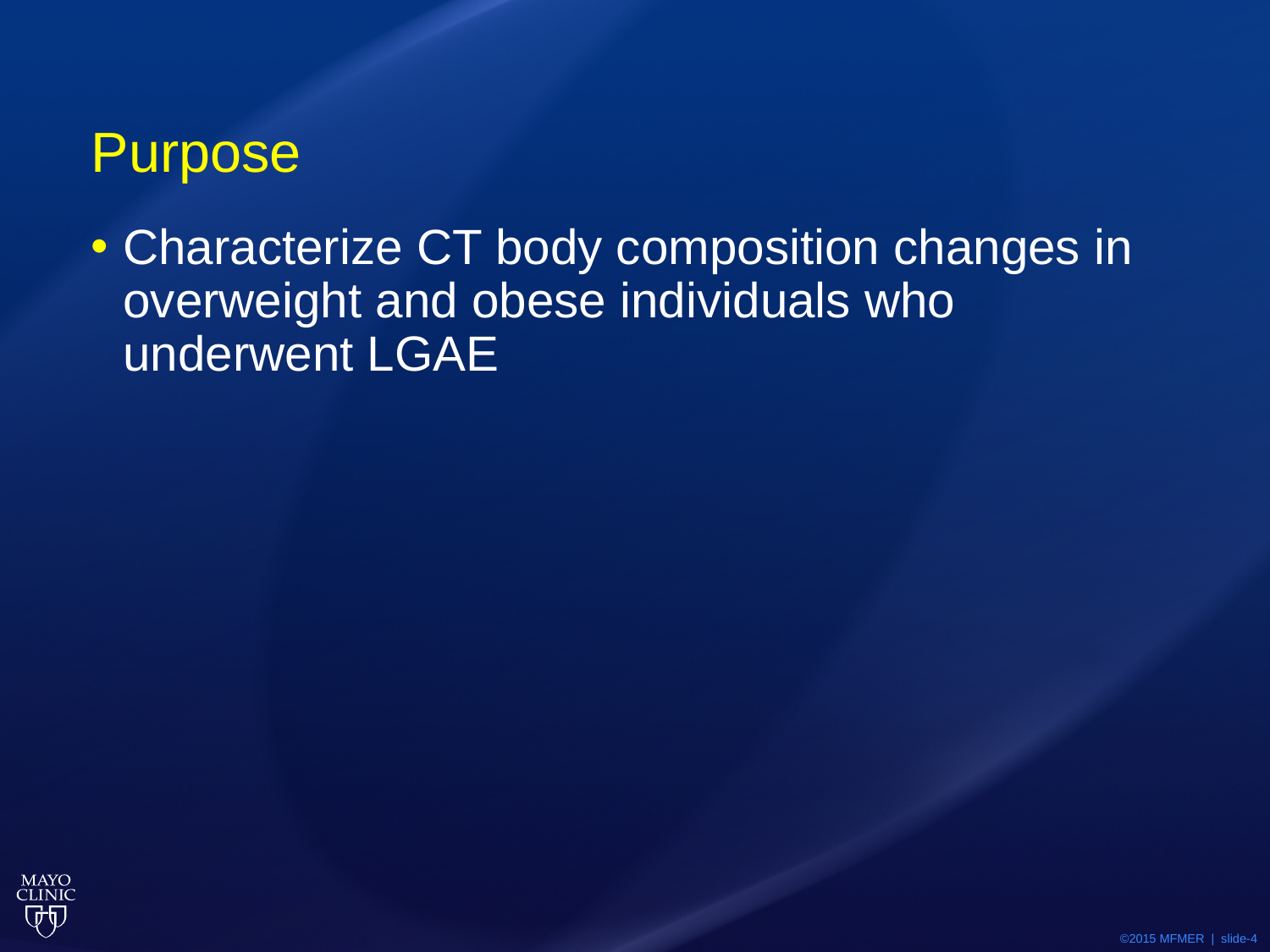

# Purpose
Characterize CT body composition changes in overweight and obese individuals who underwent LGAE